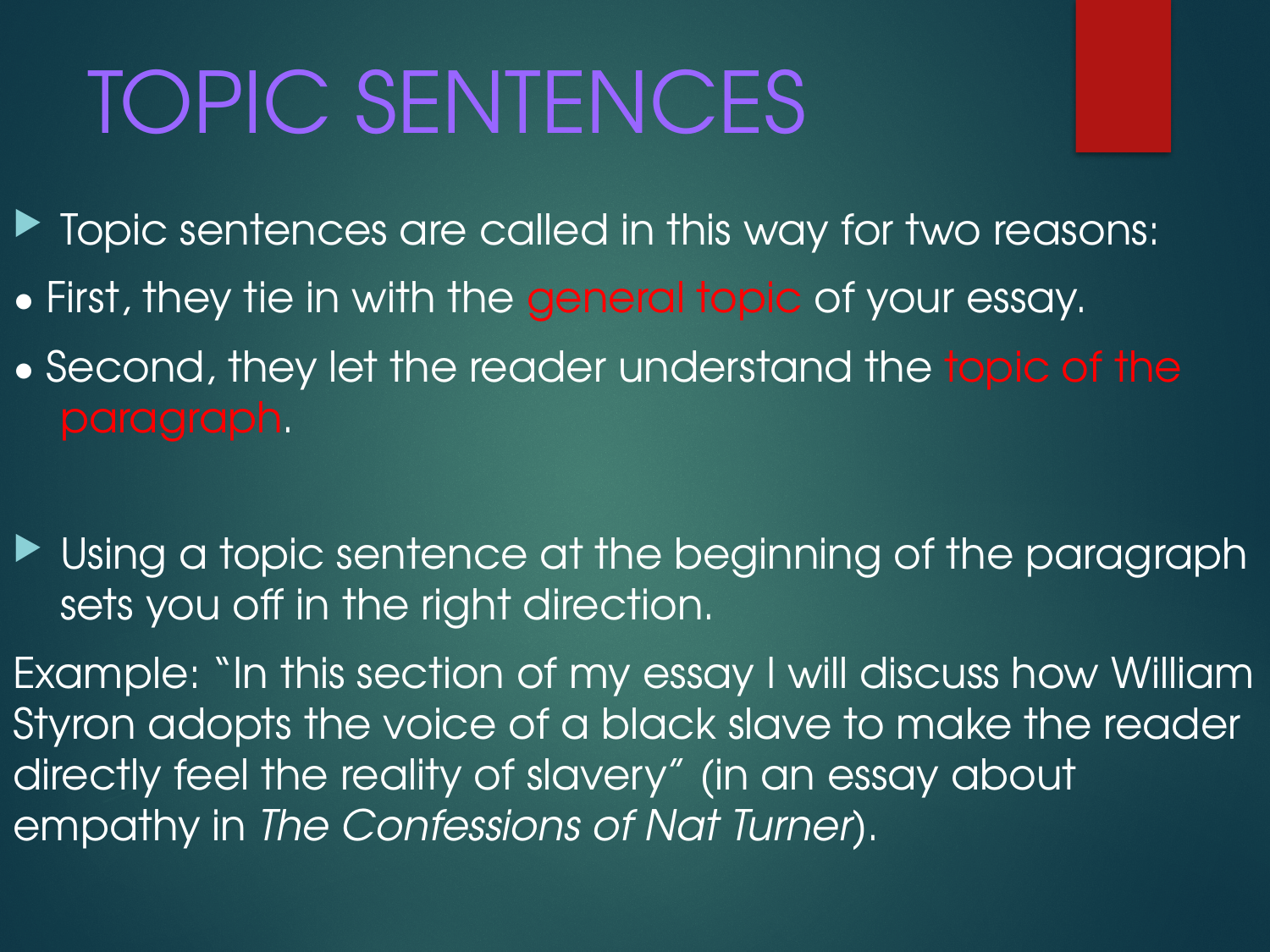

# TOPIC SENTENCES
Topic sentences are called in this way for two reasons:
• First, they tie in with the general topic of your essay.
• Second, they let the reader understand the topic of the paragraph.

Using a topic sentence at the beginning of the paragraph sets you off in the right direction.
Example: “In this section of my essay I will discuss how William Styron adopts the voice of a black slave to make the reader directly feel the reality of slavery” (in an essay about empathy in The Confessions of Nat Turner).